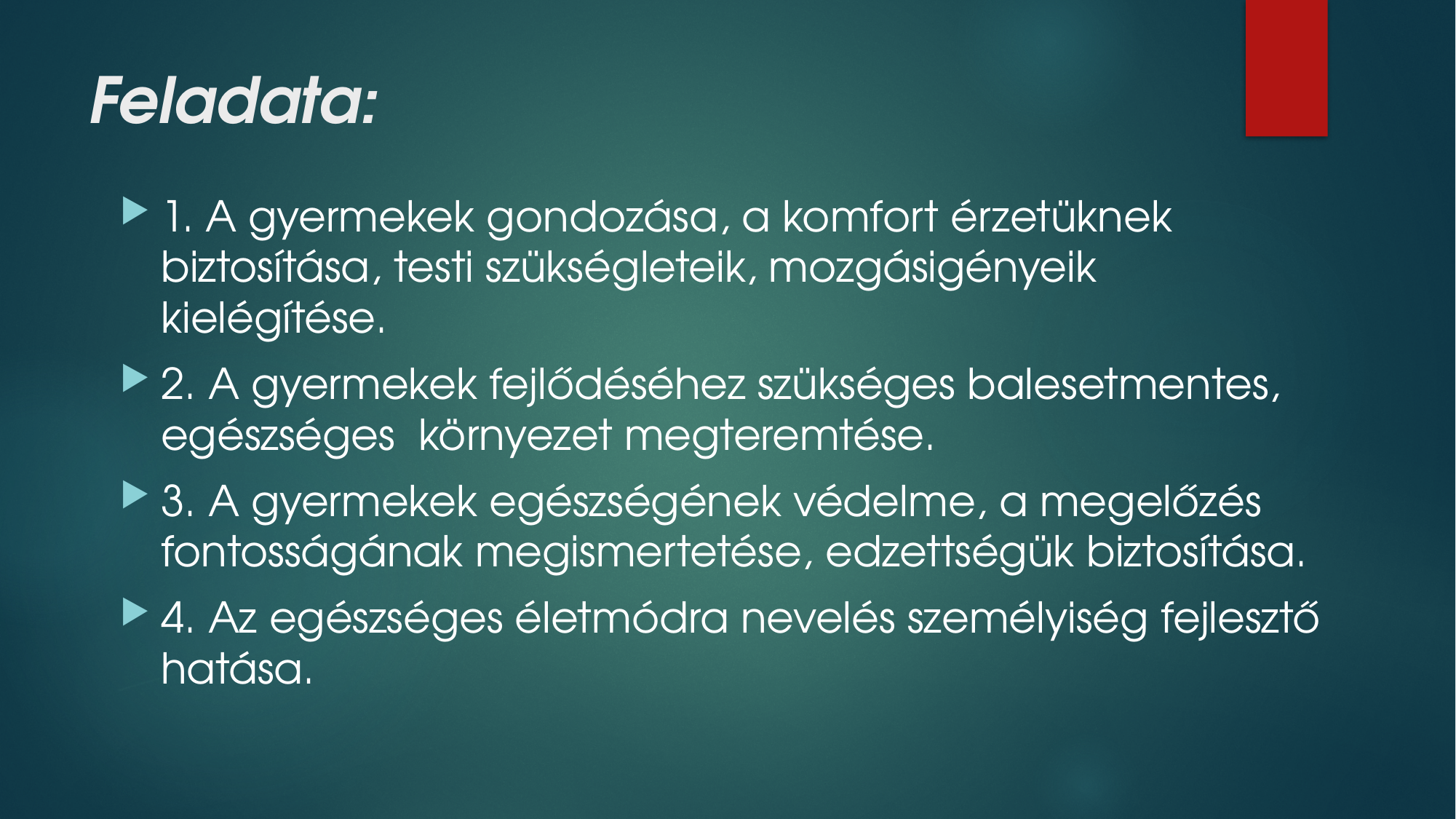

# Feladata:
1. A gyermekek gondozása, a komfort érzetüknek biztosítása, testi szükségleteik, mozgásigényeik kielégítése.
2. A gyermekek fejlődéséhez szükséges balesetmentes, egészséges  környezet megteremtése.
3. A gyermekek egészségének védelme, a megelőzés fontosságának megismertetése, edzettségük biztosítása.
4. Az egészséges életmódra nevelés személyiség fejlesztő hatása.